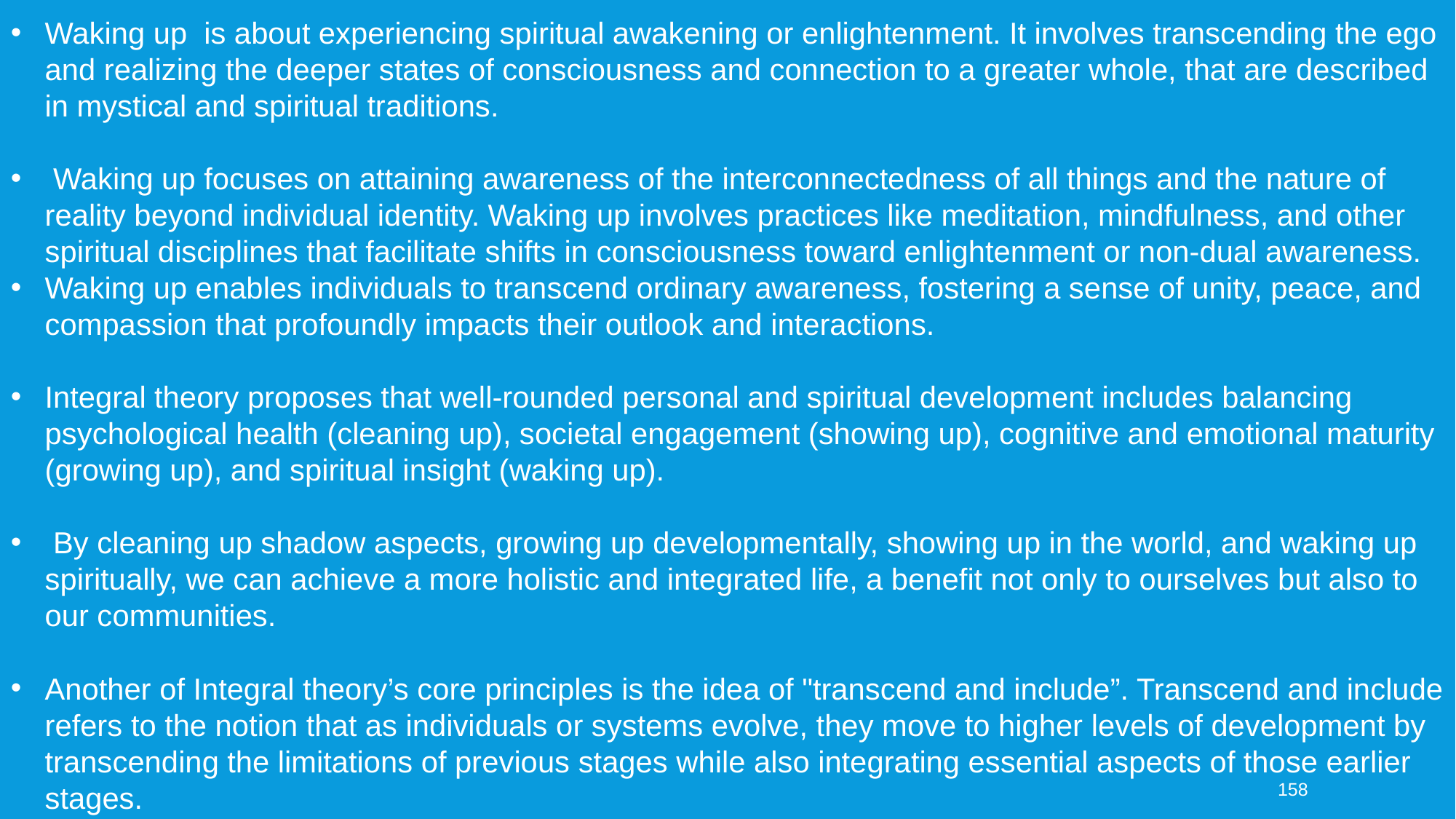

Waking up  is about experiencing spiritual awakening or enlightenment. It involves transcending the ego and realizing the deeper states of consciousness and connection to a greater whole, that are described in mystical and spiritual traditions.

 Waking up focuses on attaining awareness of the interconnectedness of all things and the nature of reality beyond individual identity. Waking up involves practices like meditation, mindfulness, and other spiritual disciplines that facilitate shifts in consciousness toward enlightenment or non-dual awareness.
Waking up enables individuals to transcend ordinary awareness, fostering a sense of unity, peace, and compassion that profoundly impacts their outlook and interactions.

Integral theory proposes that well-rounded personal and spiritual development includes balancing psychological health (cleaning up), societal engagement (showing up), cognitive and emotional maturity (growing up), and spiritual insight (waking up).

 By cleaning up shadow aspects, growing up developmentally, showing up in the world, and waking up spiritually, we can achieve a more holistic and integrated life, a benefit not only to ourselves but also to our communities.

Another of Integral theory’s core principles is the idea of "transcend and include”. Transcend and include refers to the notion that as individuals or systems evolve, they move to higher levels of development by transcending the limitations of previous stages while also integrating essential aspects of those earlier stages.

158